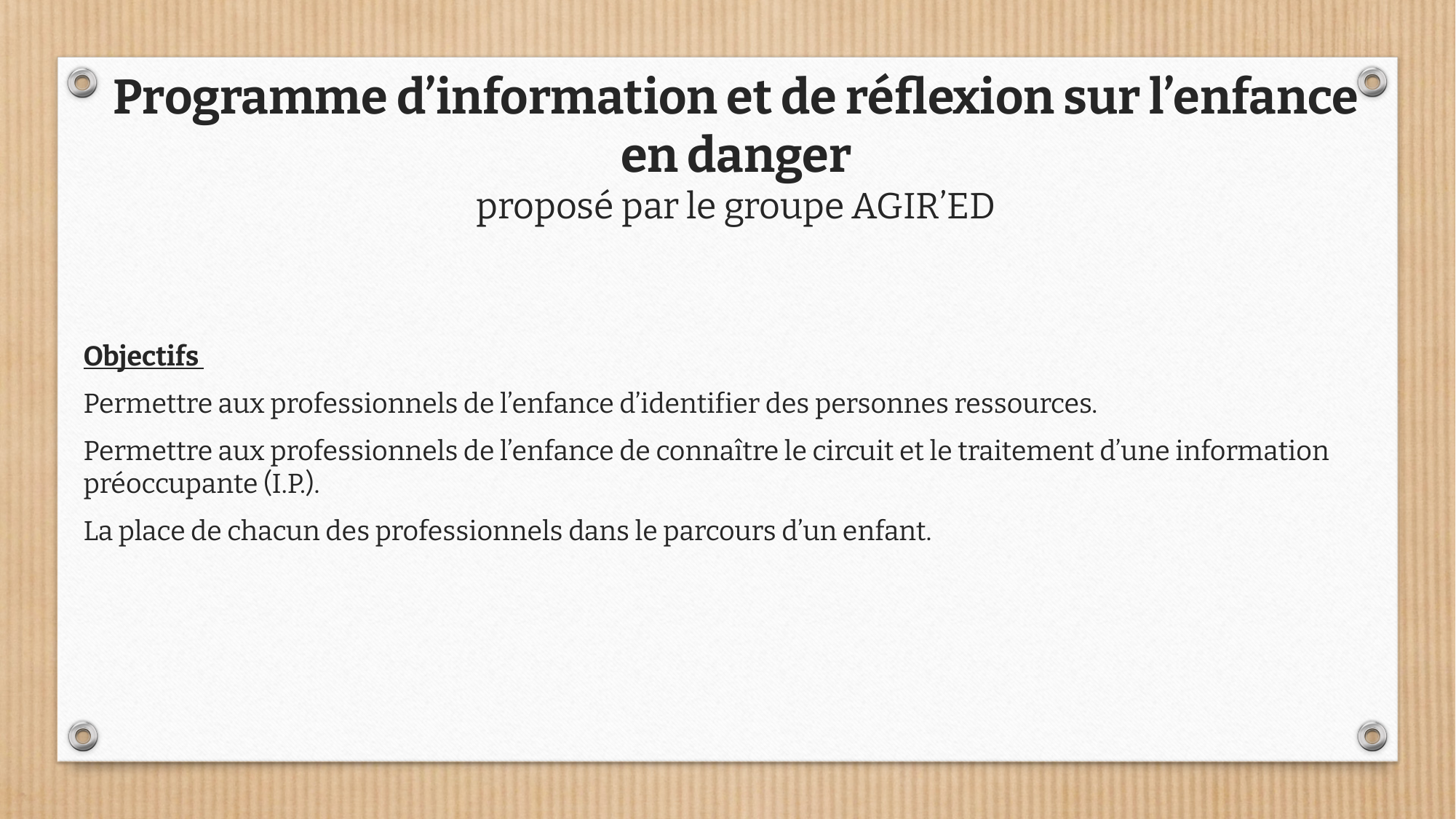

Programme d’information et de réflexion sur l’enfance en danger
proposé par le groupe AGIR’ED

Objectifs
Permettre aux professionnels de l’enfance d’identifier des personnes ressources.
Permettre aux professionnels de l’enfance de connaître le circuit et le traitement d’une information préoccupante (I.P.).
La place de chacun des professionnels dans le parcours d’un enfant.